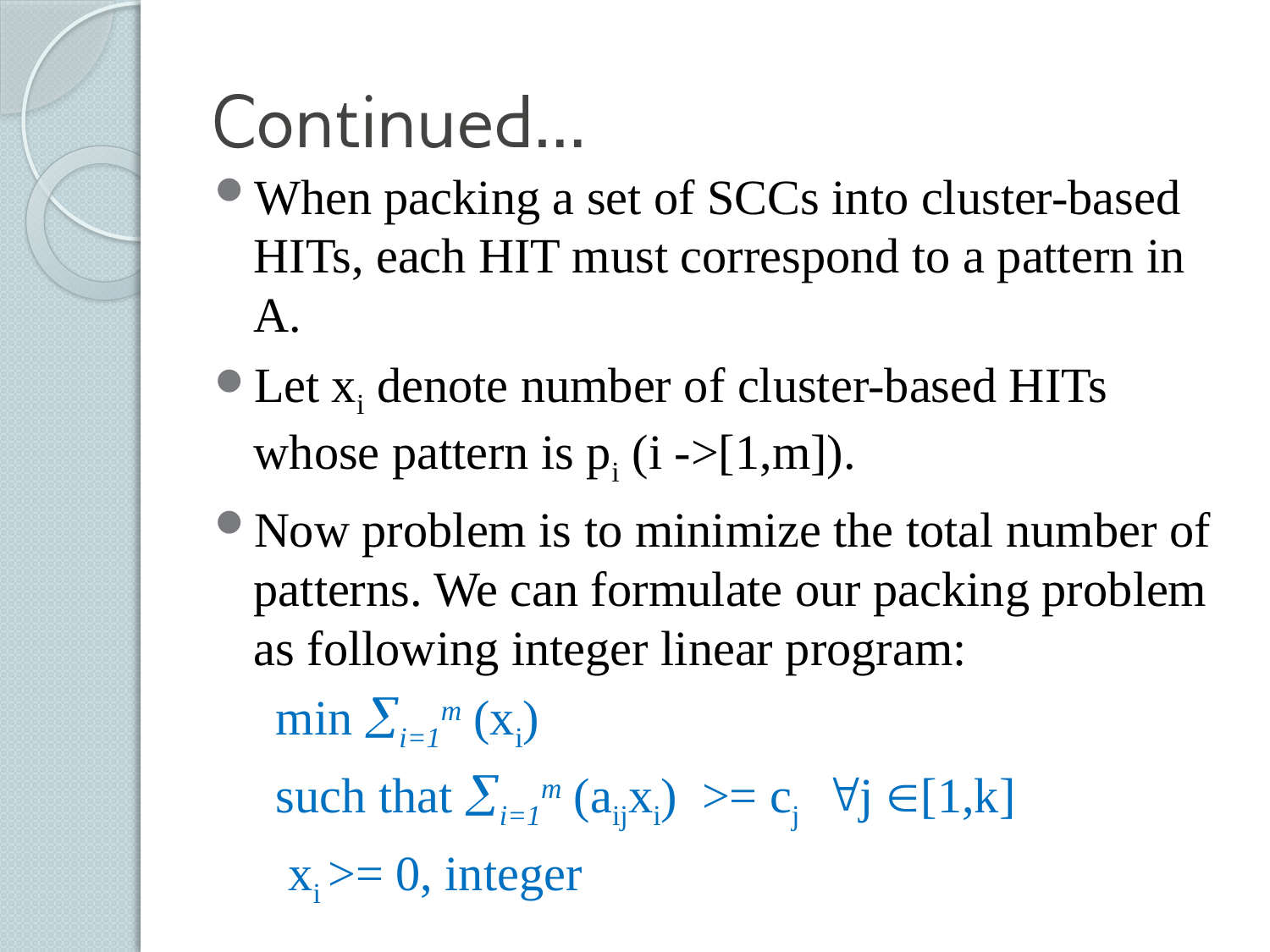

# Continued…
When packing a set of SCCs into cluster-based HITs, each HIT must correspond to a pattern in A.
Let xi denote number of cluster-based HITs whose pattern is pi (i ->[1,m]).
Now problem is to minimize the total number of patterns. We can formulate our packing problem as following integer linear program:
     min ∑i=1m (xi)
     such that ∑i=1m (aijxi)  >= cj  ∀j ∈[1,k]
      xi >= 0, integer